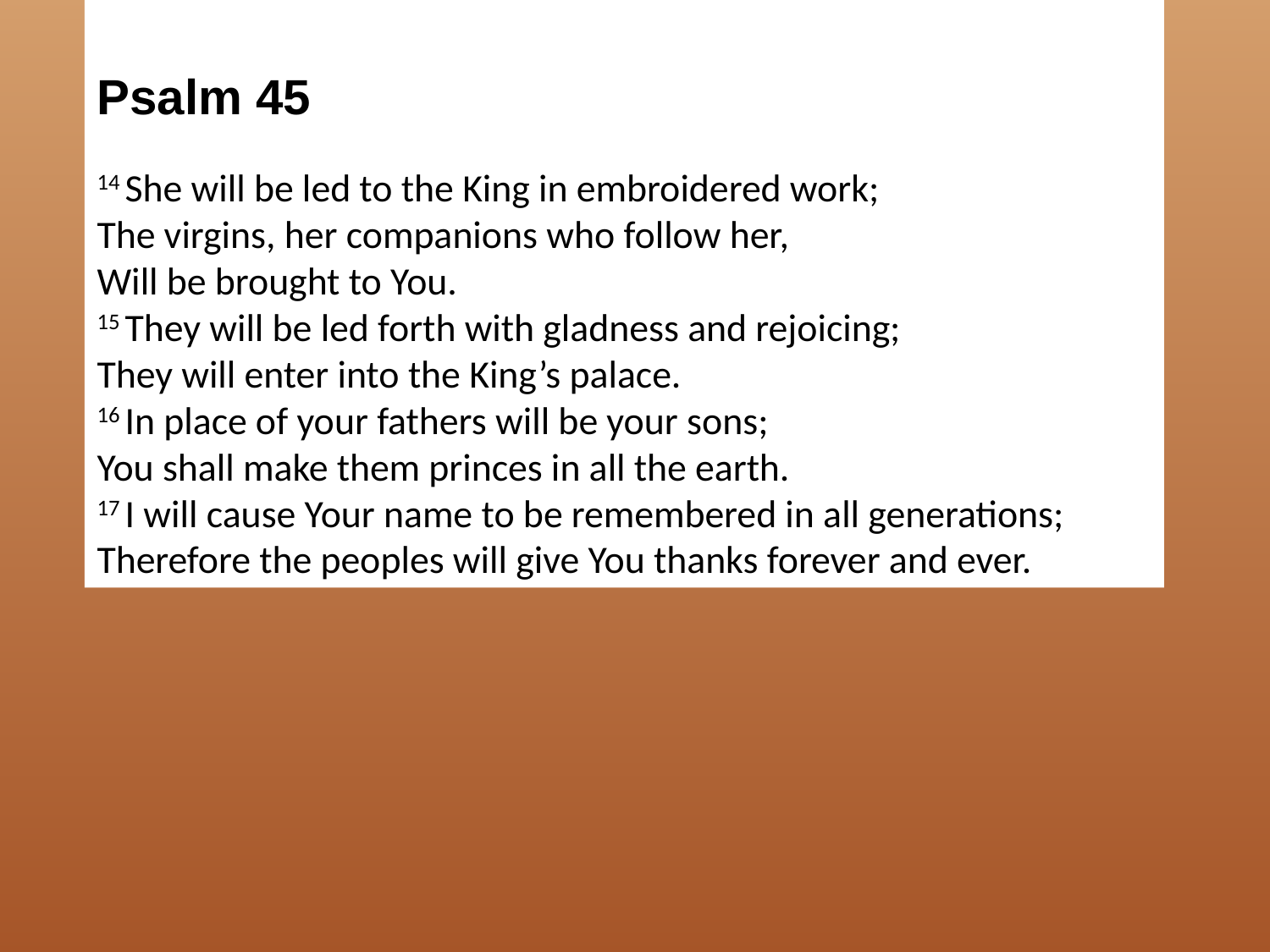

Psalm 45

14 She will be led to the King in embroidered work;
The virgins, her companions who follow her,
Will be brought to You.
15 They will be led forth with gladness and rejoicing;
They will enter into the King’s palace.
16 In place of your fathers will be your sons;
You shall make them princes in all the earth.
17 I will cause Your name to be remembered in all generations;
Therefore the peoples will give You thanks forever and ever.